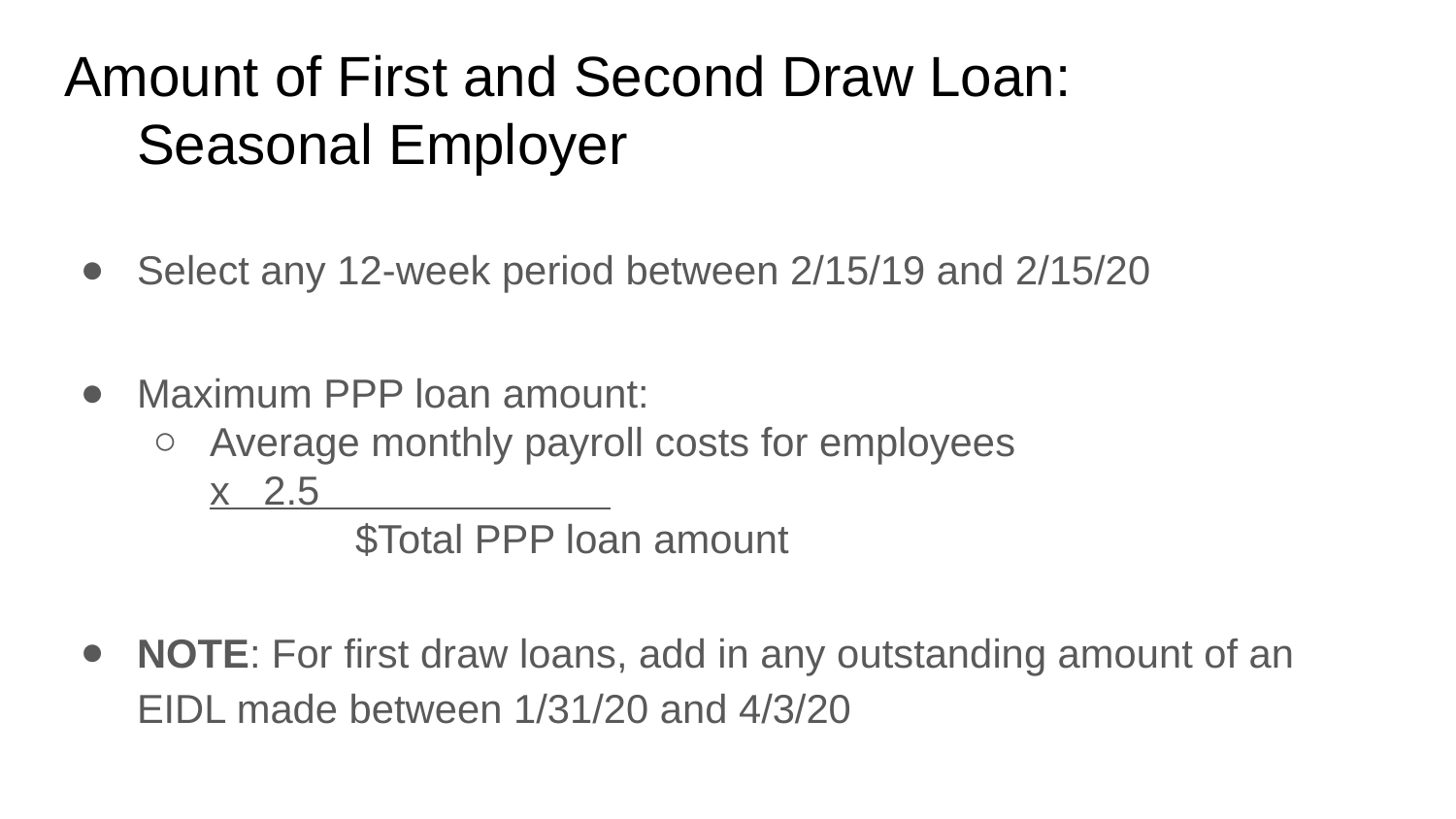

# Amount of First and Second Draw Loan:
Seasonal Employer
Select any 12-week period between 2/15/19 and 2/15/20

Maximum PPP loan amount:
Average monthly payroll costs for employees
x   2.5
		$Total PPP loan amount

NOTE: For first draw loans, add in any outstanding amount of an EIDL made between 1/31/20 and 4/3/20